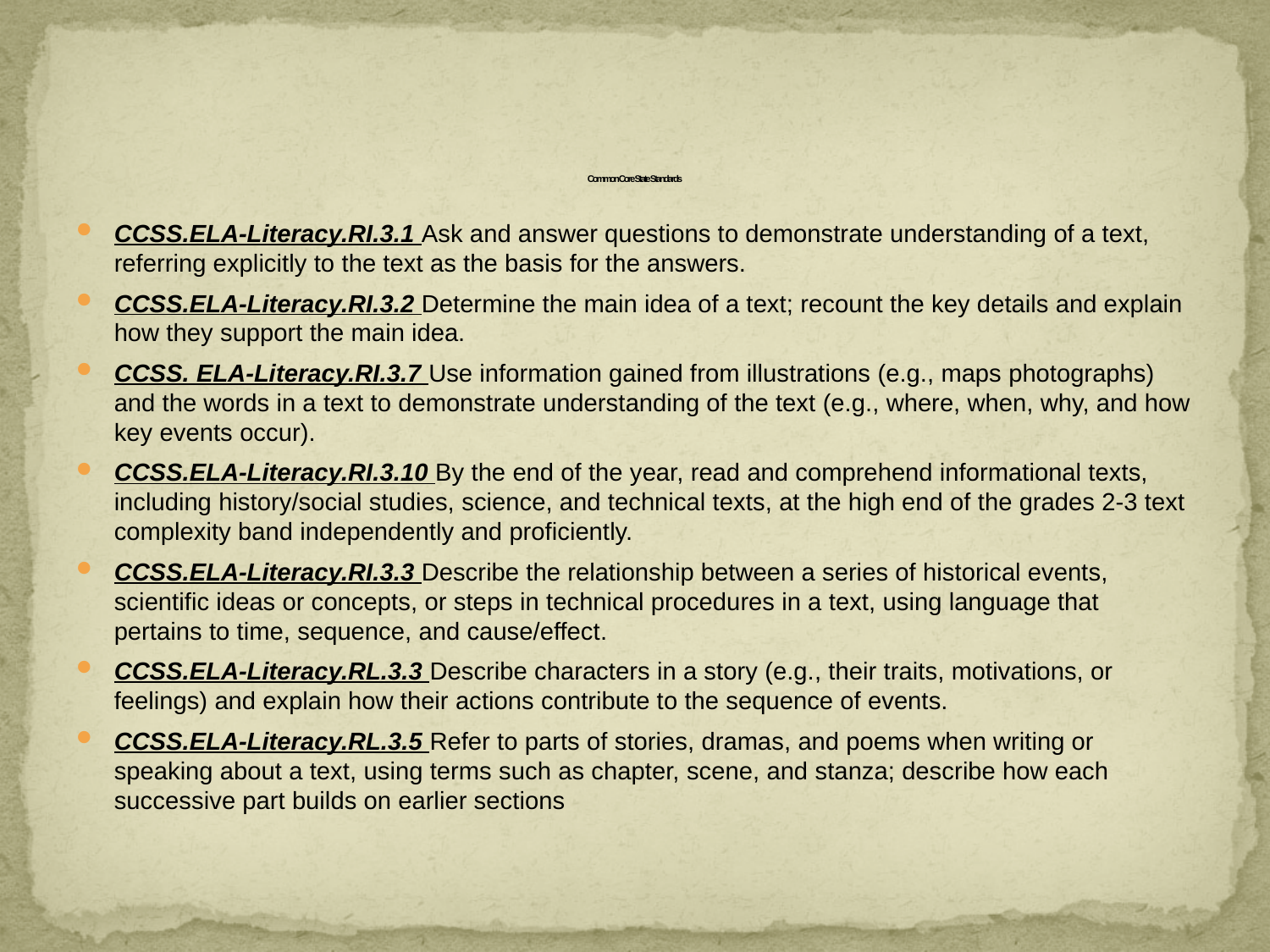

# Common Core State Standards
CCSS.ELA-Literacy.RI.3.1 Ask and answer questions to demonstrate understanding of a text, referring explicitly to the text as the basis for the answers.
CCSS.ELA-Literacy.RI.3.2 Determine the main idea of a text; recount the key details and explain how they support the main idea.
CCSS. ELA-Literacy.RI.3.7 Use information gained from illustrations (e.g., maps photographs) and the words in a text to demonstrate understanding of the text (e.g., where, when, why, and how key events occur).
CCSS.ELA-Literacy.RI.3.10 By the end of the year, read and comprehend informational texts, including history/social studies, science, and technical texts, at the high end of the grades 2-3 text complexity band independently and proficiently.
CCSS.ELA-Literacy.RI.3.3 Describe the relationship between a series of historical events, scientific ideas or concepts, or steps in technical procedures in a text, using language that pertains to time, sequence, and cause/effect.
CCSS.ELA-Literacy.RL.3.3 Describe characters in a story (e.g., their traits, motivations, or feelings) and explain how their actions contribute to the sequence of events.
CCSS.ELA-Literacy.RL.3.5 Refer to parts of stories, dramas, and poems when writing or speaking about a text, using terms such as chapter, scene, and stanza; describe how each successive part builds on earlier sections